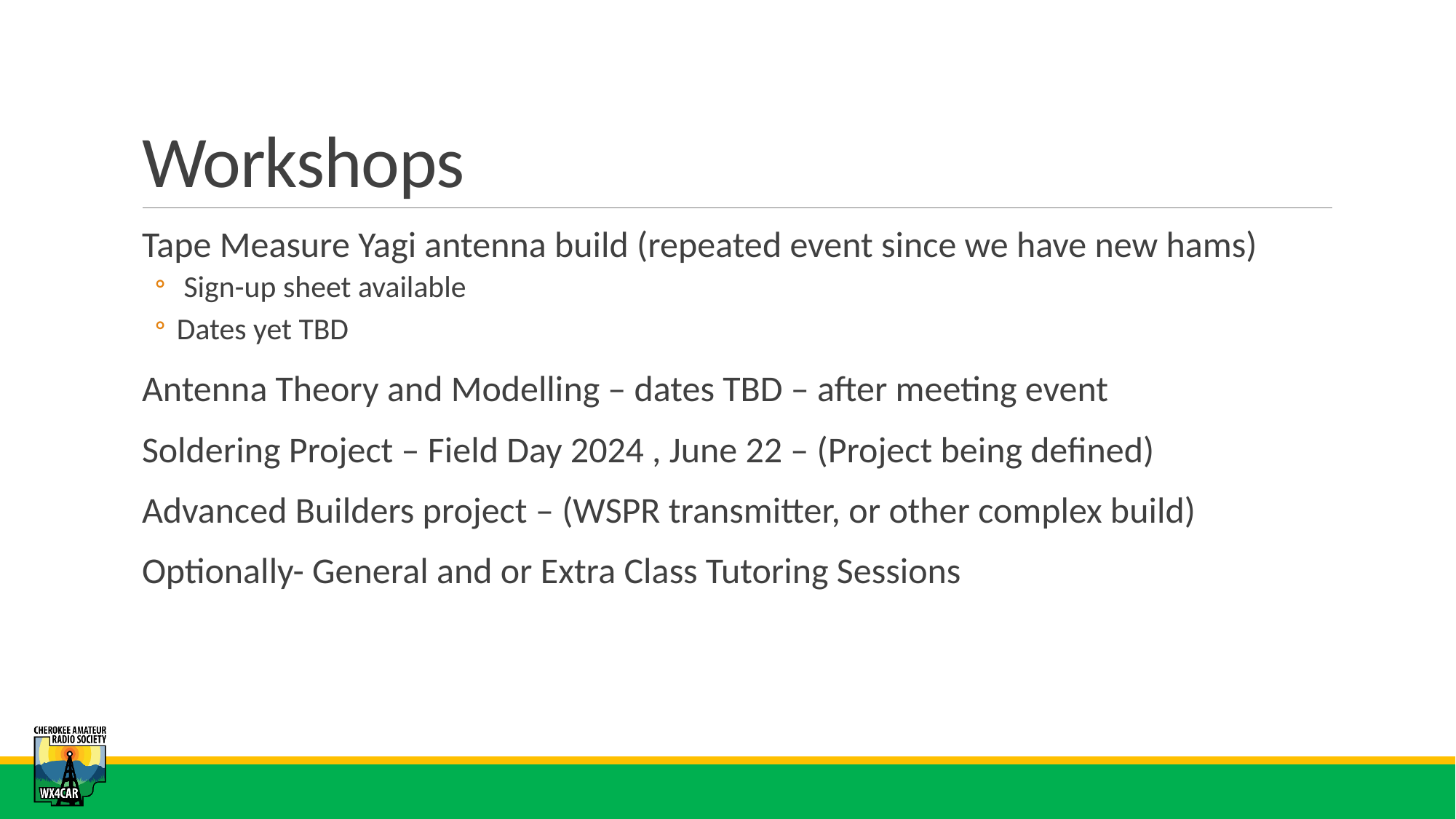

# Workshops
Tape Measure Yagi antenna build (repeated event since we have new hams)
 Sign-up sheet available
Dates yet TBD
Antenna Theory and Modelling – dates TBD – after meeting event
Soldering Project – Field Day 2024 , June 22 – (Project being defined)
Advanced Builders project – (WSPR transmitter, or other complex build)
Optionally- General and or Extra Class Tutoring Sessions